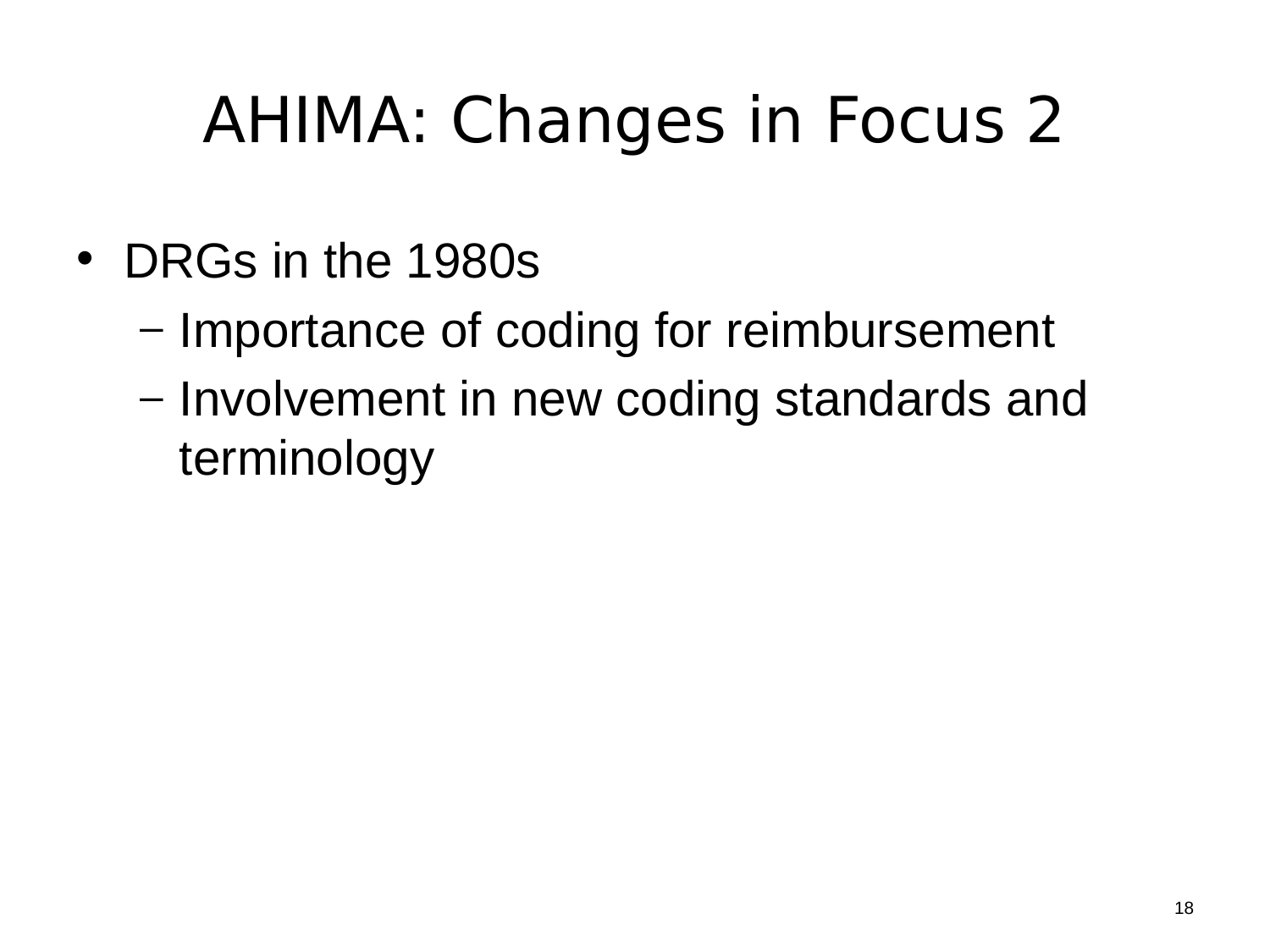

# AHIMA: Changes in Focus 2
DRGs in the 1980s
Importance of coding for reimbursement
Involvement in new coding standards and terminology
18